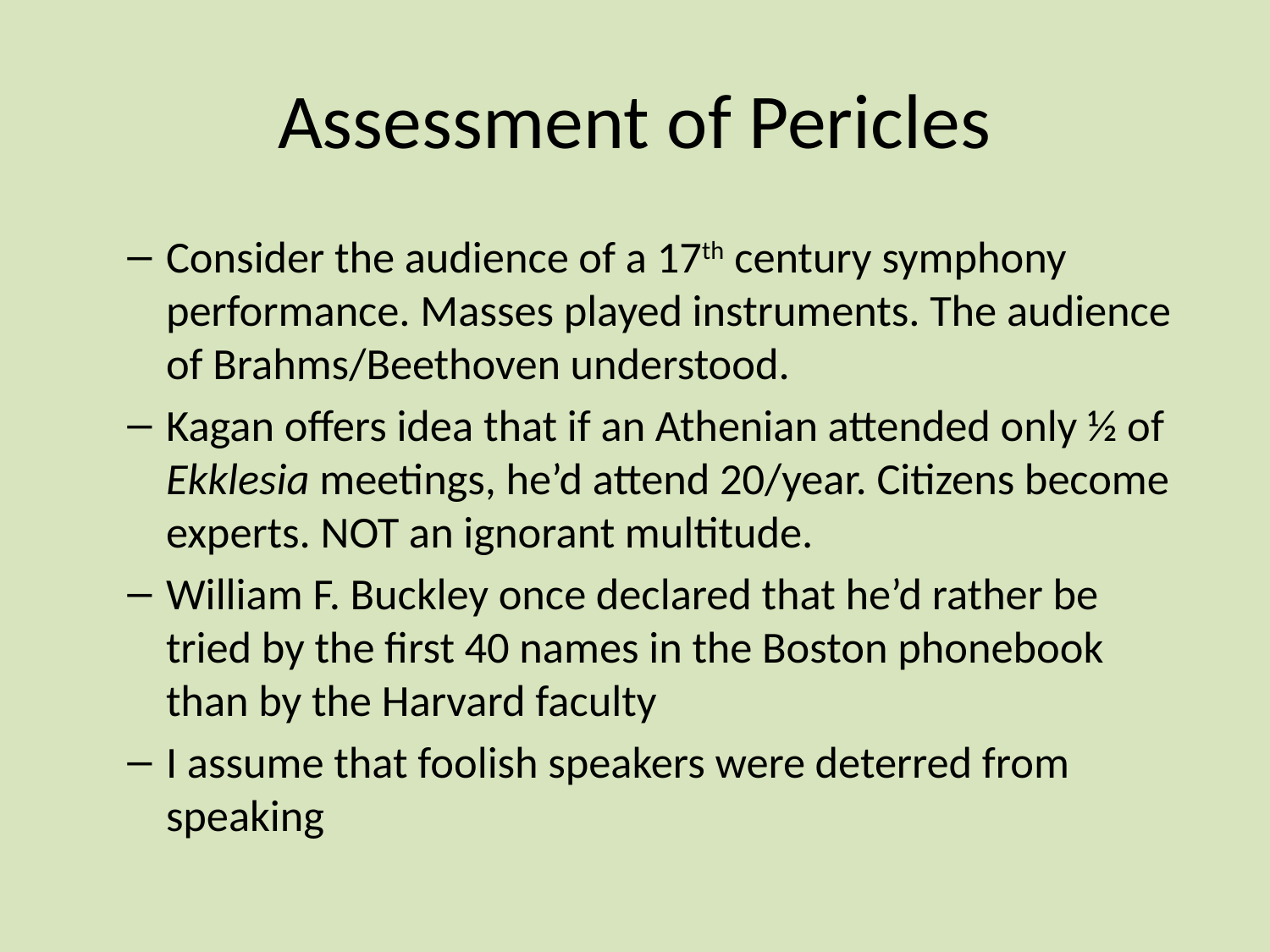

# Assessment of Pericles
Consider the audience of a 17th century symphony performance. Masses played instruments. The audience of Brahms/Beethoven understood.
Kagan offers idea that if an Athenian attended only ½ of Ekklesia meetings, he’d attend 20/year. Citizens become experts. NOT an ignorant multitude.
William F. Buckley once declared that he’d rather be tried by the first 40 names in the Boston phonebook than by the Harvard faculty
I assume that foolish speakers were deterred from speaking